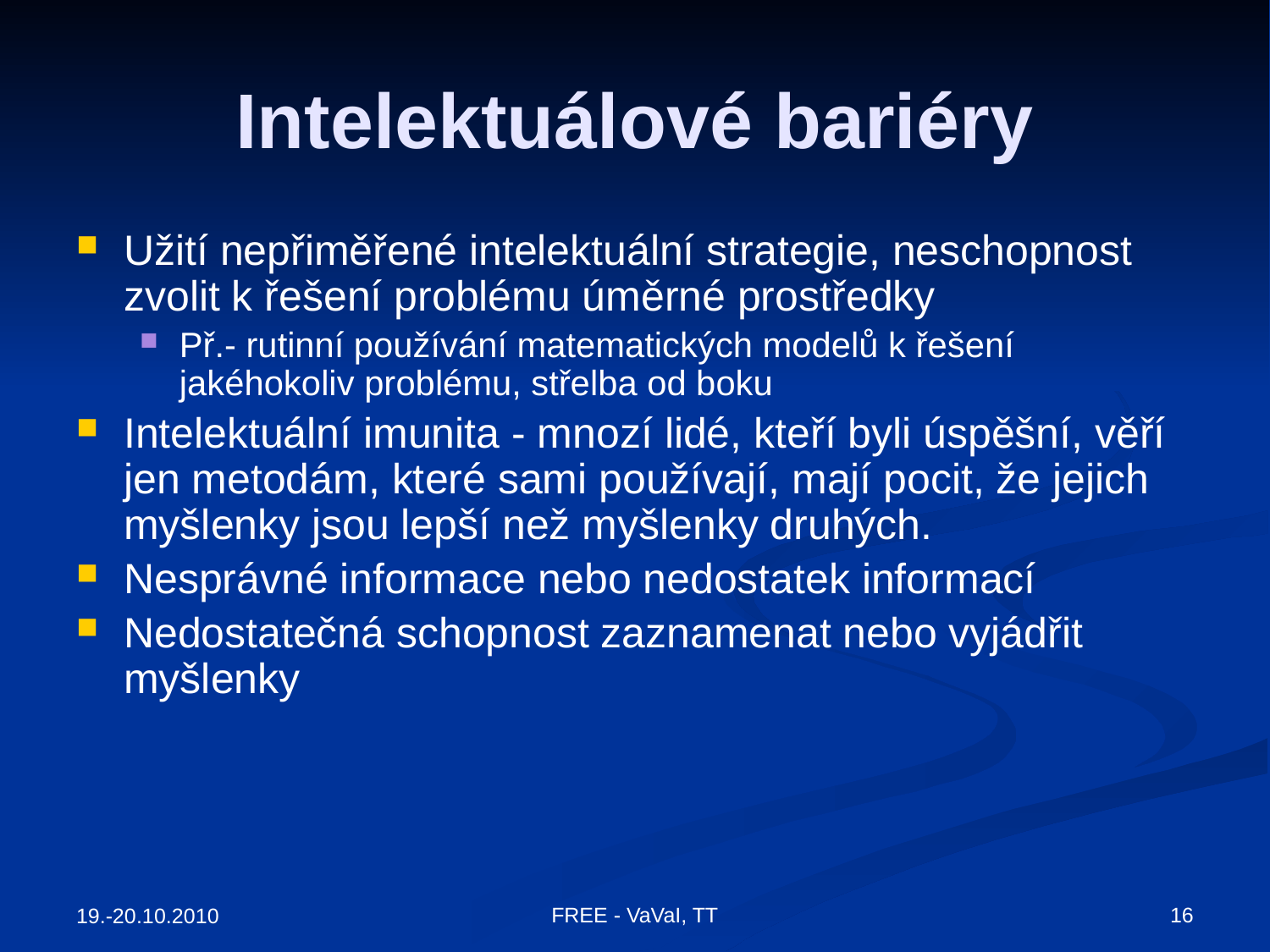

# Intelektuálové bariéry
Užití nepřiměřené intelektuální strategie, neschopnost zvolit k řešení problému úměrné prostředky
Př.- rutinní používání matematických modelů k řešení jakéhokoliv problému, střelba od boku
Intelektuální imunita - mnozí lidé, kteří byli úspěšní, věří jen metodám, které sami používají, mají pocit, že jejich myšlenky jsou lepší než myšlenky druhých.
Nesprávné informace nebo nedostatek informací
Nedostatečná schopnost zaznamenat nebo vyjádřit myšlenky
16
FREE - VaVaI, TT
19.-20.10.2010